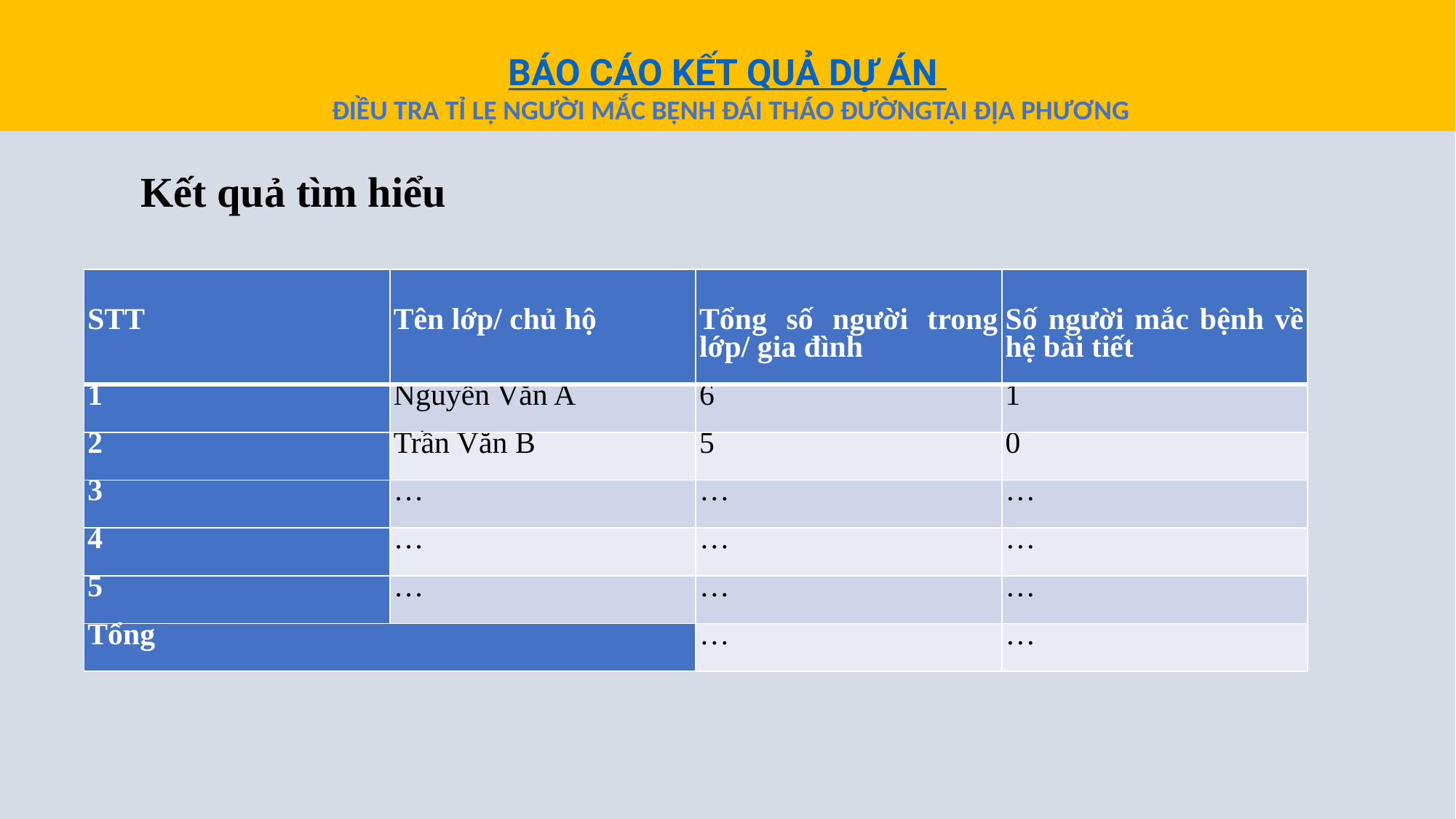

BÁO CÁO KẾT QUẢ DỰ ÁN
 ĐIỀU TRA TỈ LỆ NGƯỜI MẮC BỆNH ĐÁI THÁO ĐƯỜNGTẠI ĐỊA PHƯƠNG
Kết quả tìm hiểu
| STT | Tên lớp/ chủ hộ | Tổng số người trong lớp/ gia đình | Số người mắc bệnh về hệ bài tiết |
| --- | --- | --- | --- |
| 1 | Nguyễn Văn A | 6 | 1 |
| 2 | Trần Văn B | 5 | 0 |
| 3 | … | … | … |
| 4 | … | … | … |
| 5 | … | … | … |
| Tổng |  | … | … |